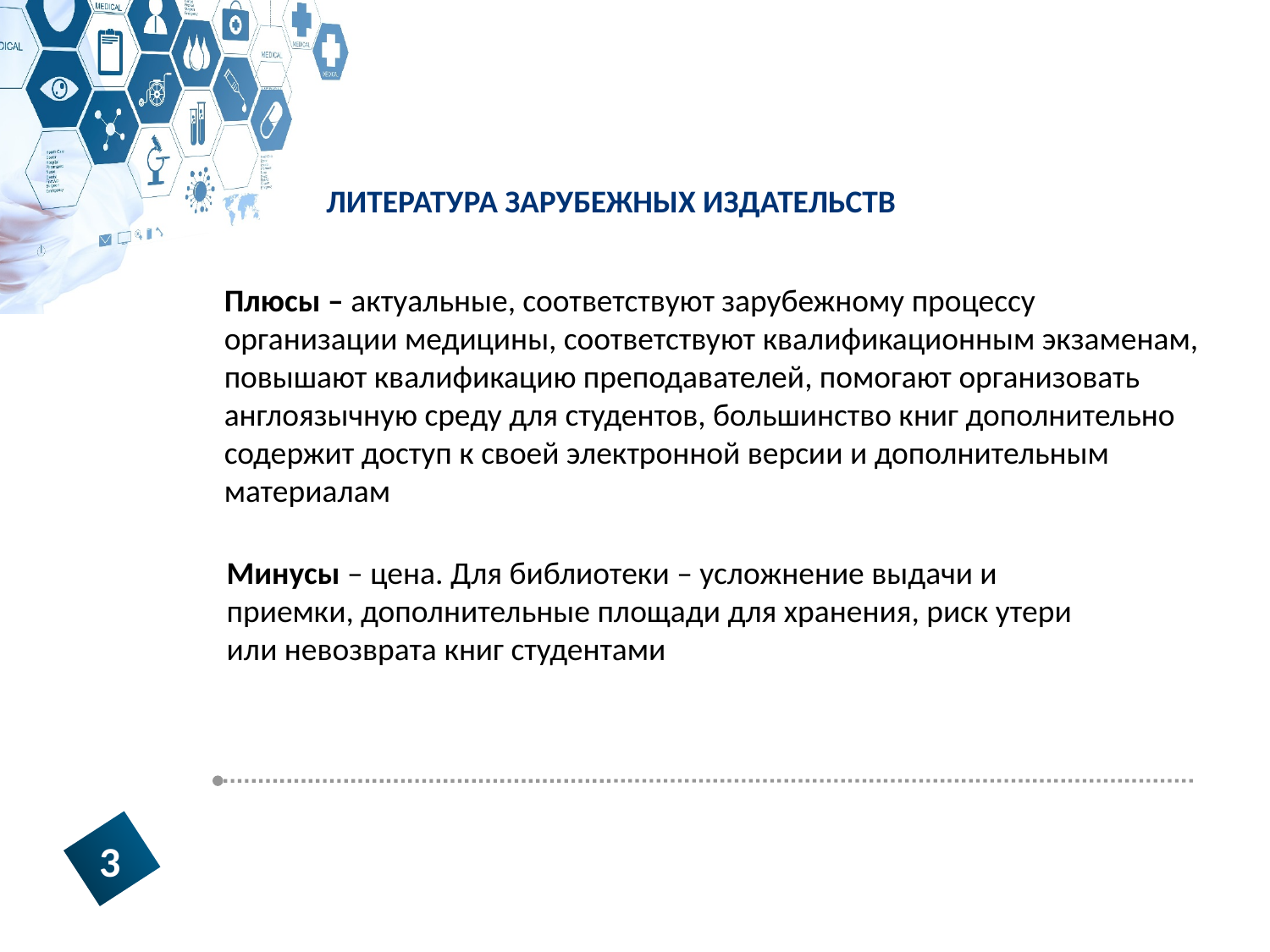

ЛИТЕРАТУРА ЗАРУБЕЖНЫХ ИЗДАТЕЛЬСТВ
Плюсы – актуальные, соответствуют зарубежному процессу организации медицины, соответствуют квалификационным экзаменам, повышают квалификацию преподавателей, помогают организовать англоязычную среду для студентов, большинство книг дополнительно содержит доступ к своей электронной версии и дополнительным материалам
Минусы – цена. Для библиотеки – усложнение выдачи и приемки, дополнительные площади для хранения, риск утери или невозврата книг студентами

3